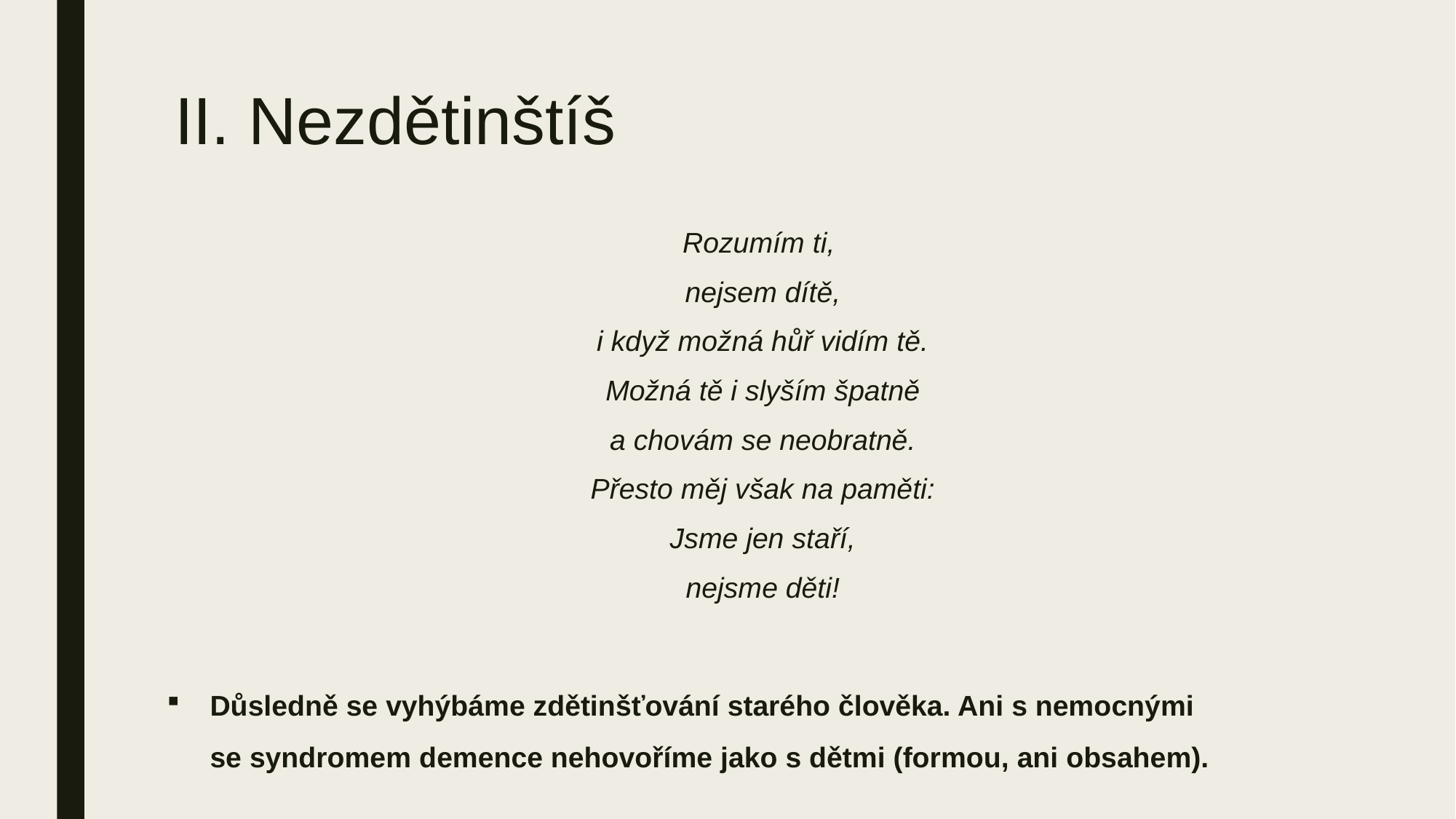

# II. Nezdětinštíš

Rozumím ti,
nejsem dítě,
i když možná hůř vidím tě.
Možná tě i slyším špatně
a chovám se neobratně.
Přesto měj však na paměti:
Jsme jen staří,
nejsme děti!

Důsledně se vyhýbáme zdětinšťování starého člověka. Ani s nemocnými se syndromem demence nehovoříme jako s dětmi (formou, ani obsahem).